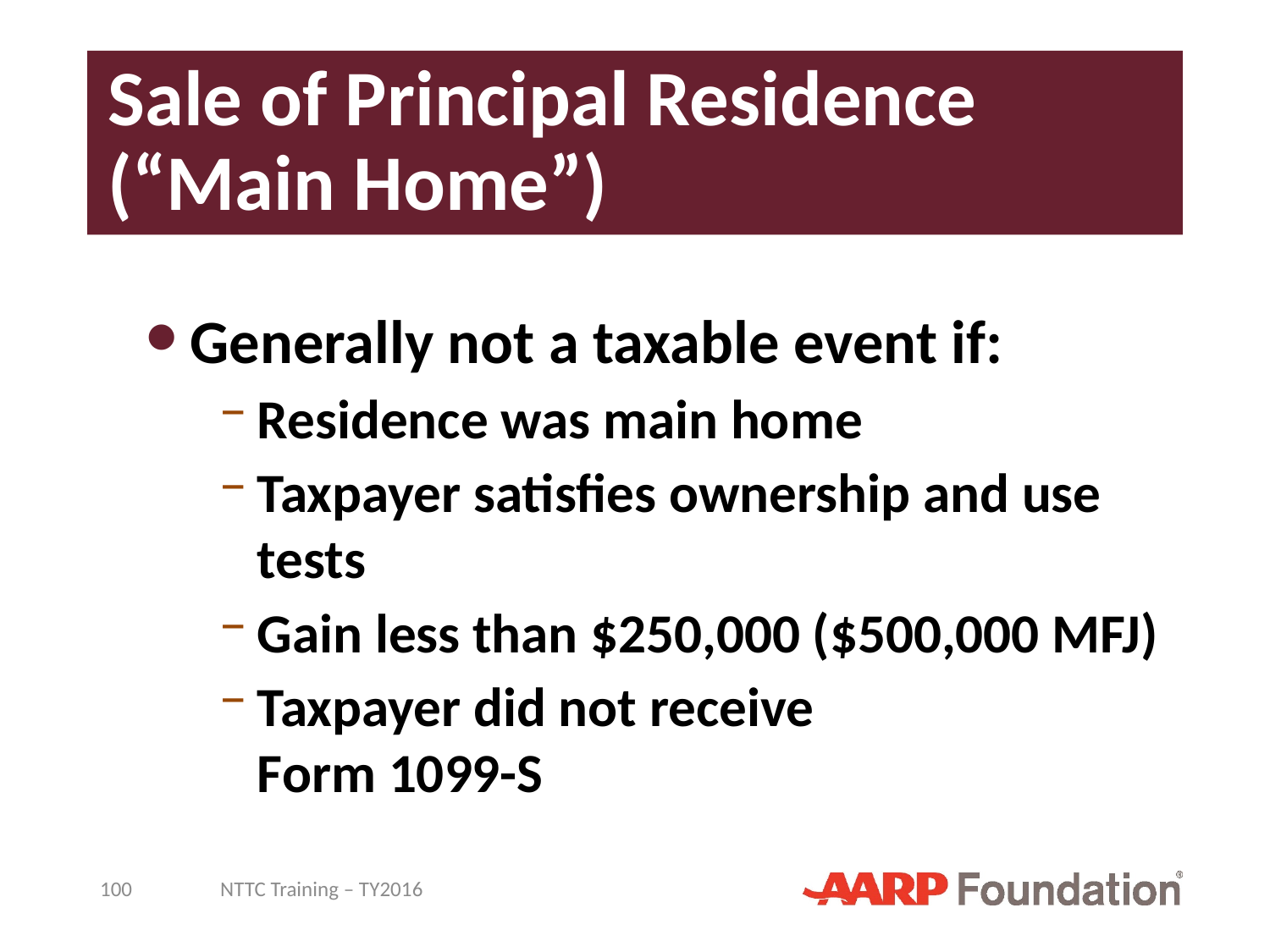

# Sale of Principal Residence (“Main Home”)
Generally not a taxable event if:
Residence was main home
Taxpayer satisfies ownership and use tests
Gain less than $250,000 ($500,000 MFJ)
Taxpayer did not receive
Form 1099-S
100
NTTC Training – TY2016